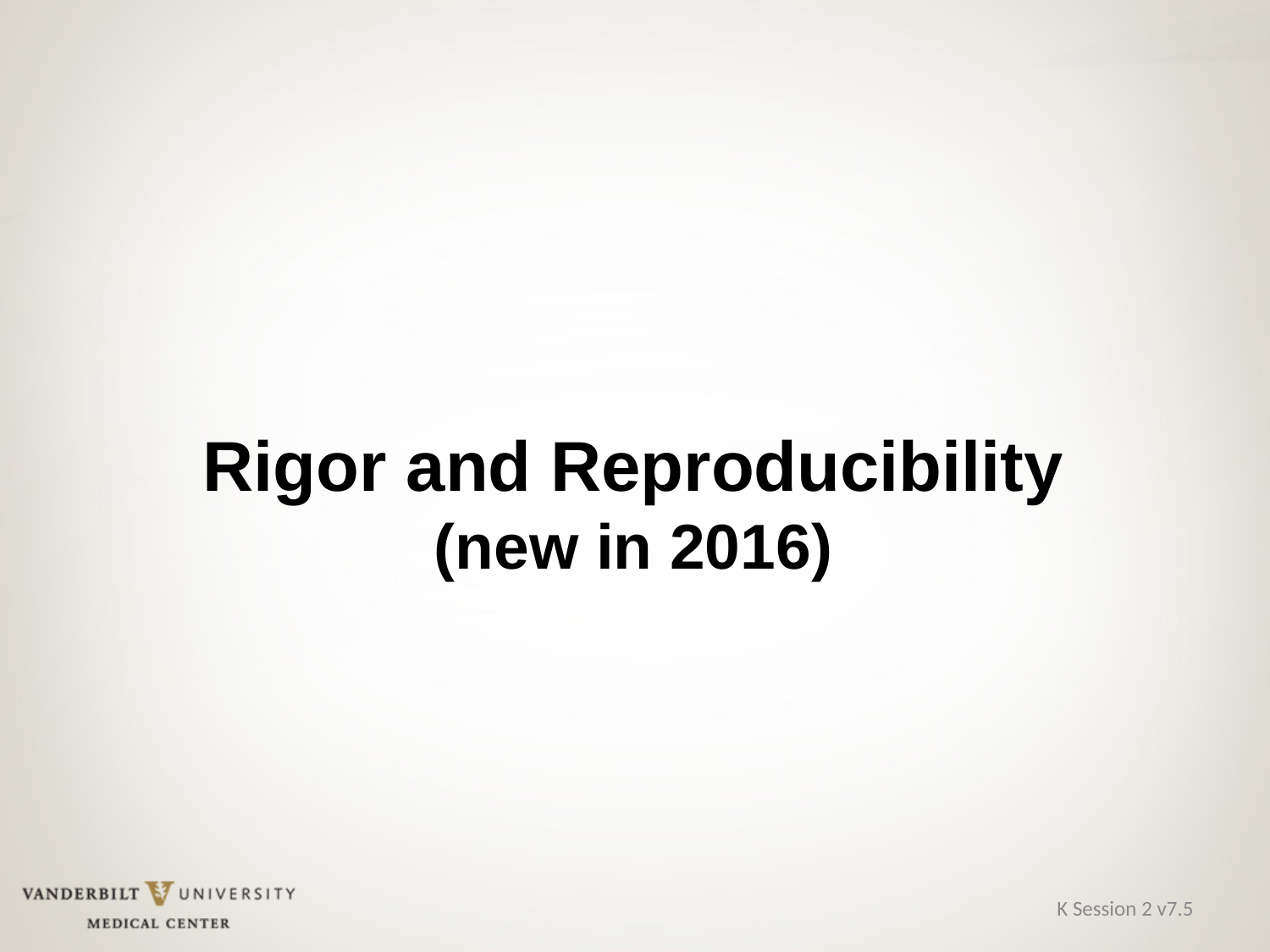

Rigor and Reproducibility
(new in 2016)
K Session 2 v7.5